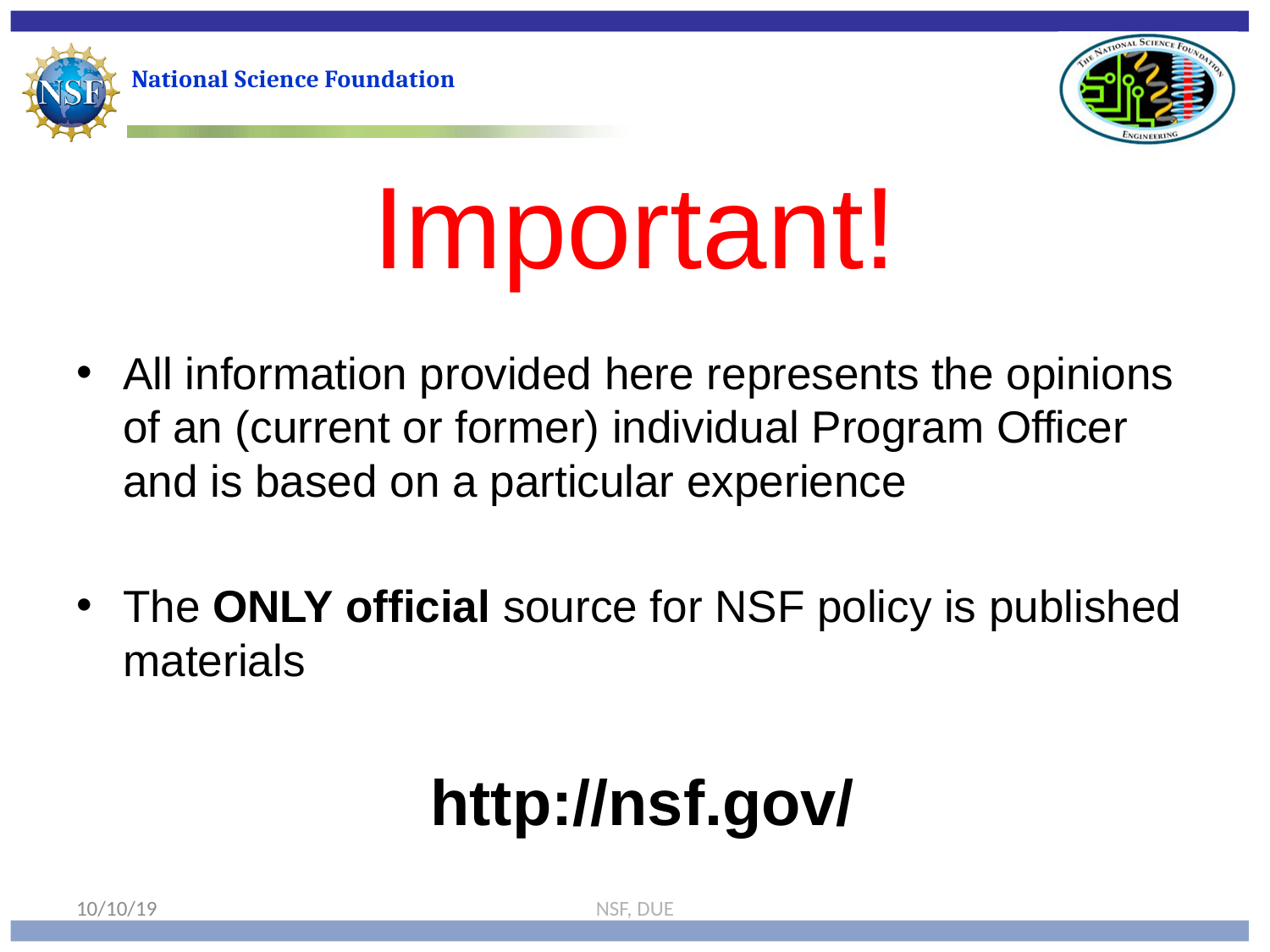

# Important!
All information provided here represents the opinions of an (current or former) individual Program Officer and is based on a particular experience

The ONLY official source for NSF policy is published materials

http://nsf.gov/
10/10/19
NSF, DUE